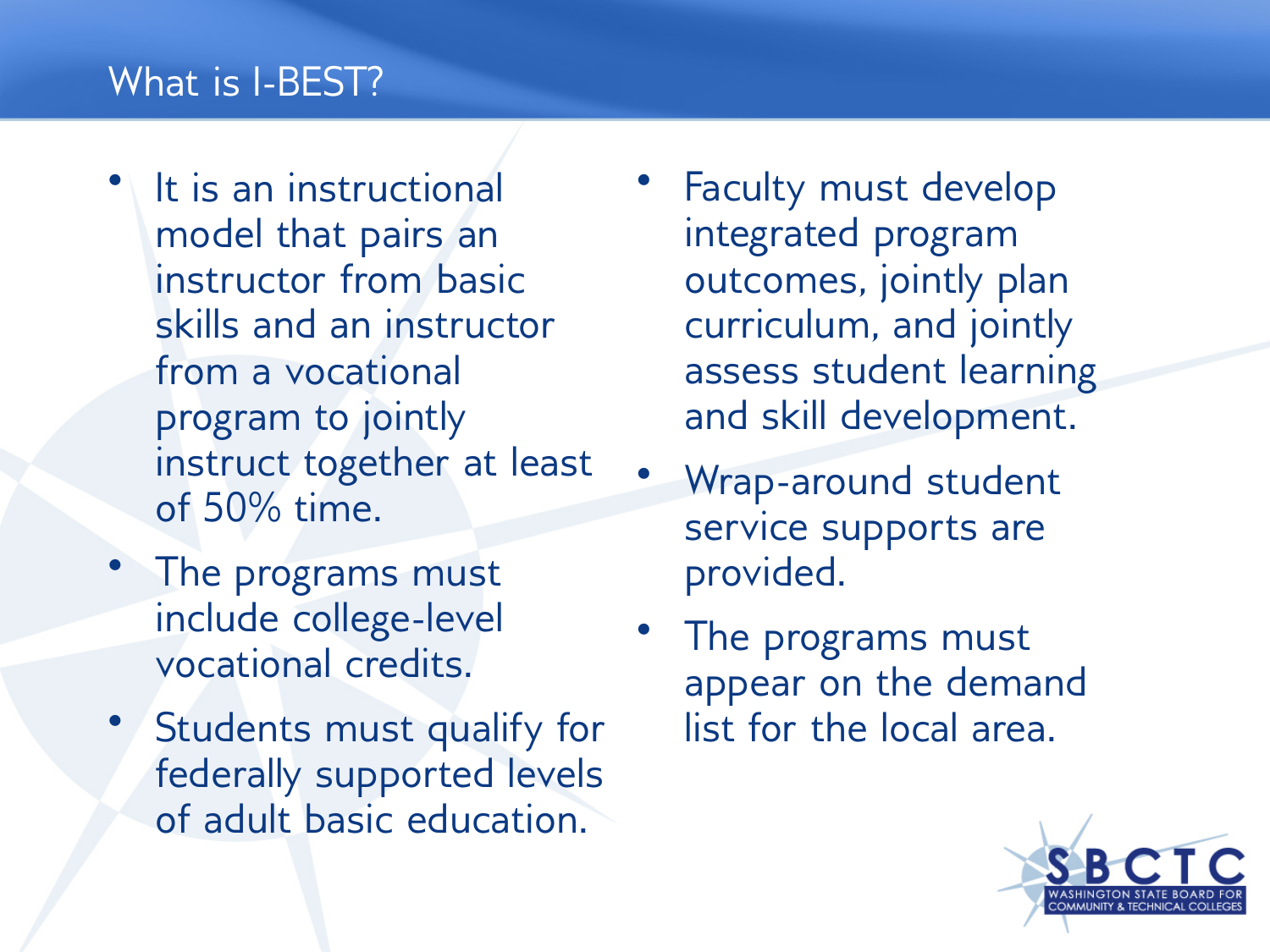

What is I-BEST?
It is an instructional model that pairs an instructor from basic skills and an instructor from a vocational program to jointly instruct together at least of 50% time.
The programs must include college-level vocational credits.
Students must qualify for federally supported levels of adult basic education.
Faculty must develop integrated program outcomes, jointly plan curriculum, and jointly assess student learning and skill development.
Wrap-around student service supports are provided.
The programs must appear on the demand list for the local area.